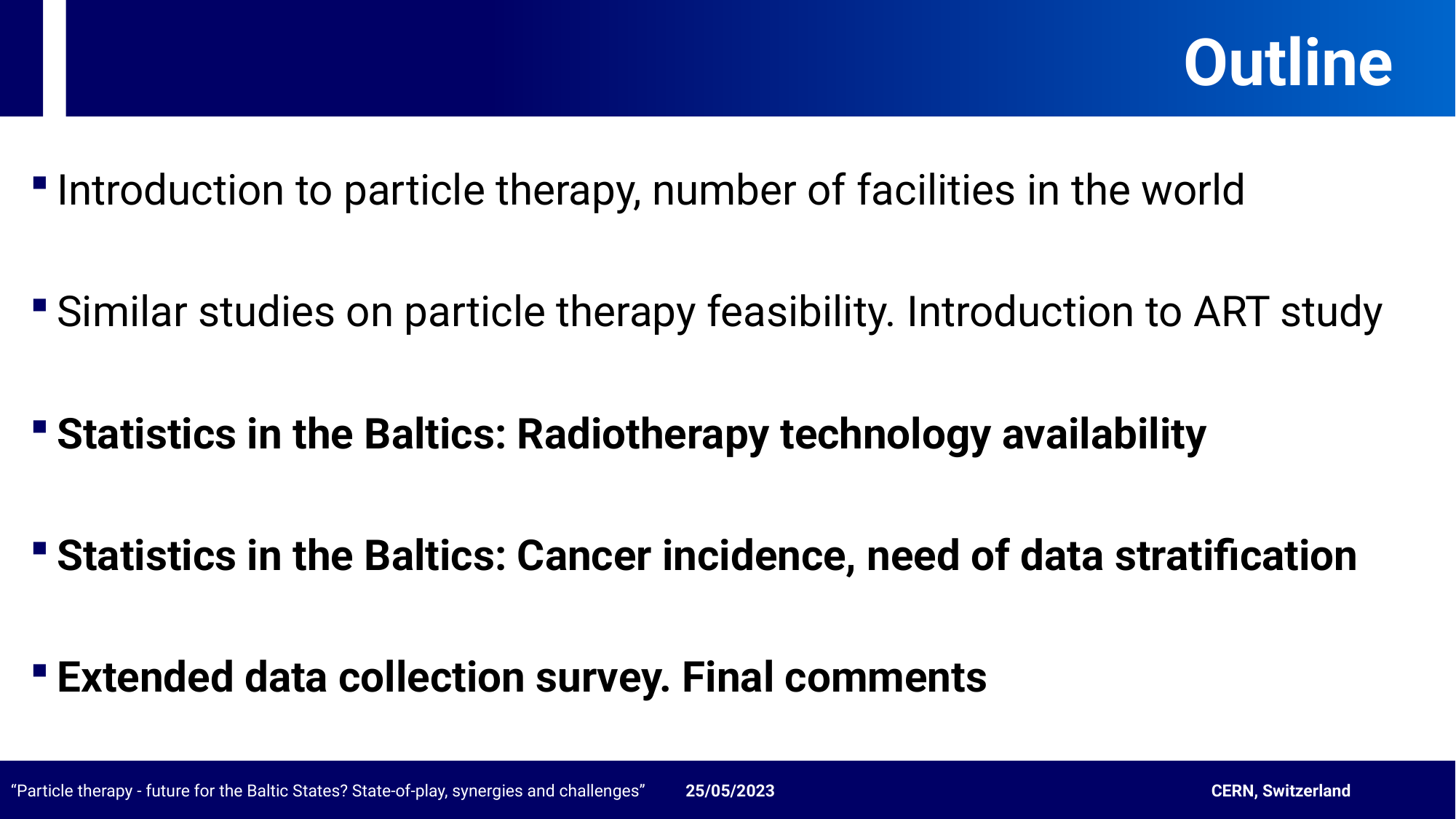

# Outline
Introduction to particle therapy, number of facilities in the world

Similar studies on particle therapy feasibility. Introduction to ART study

Statistics in the Baltics: Radiotherapy technology availability

Statistics in the Baltics: Cancer incidence, need of data stratification

Extended data collection survey. Final comments